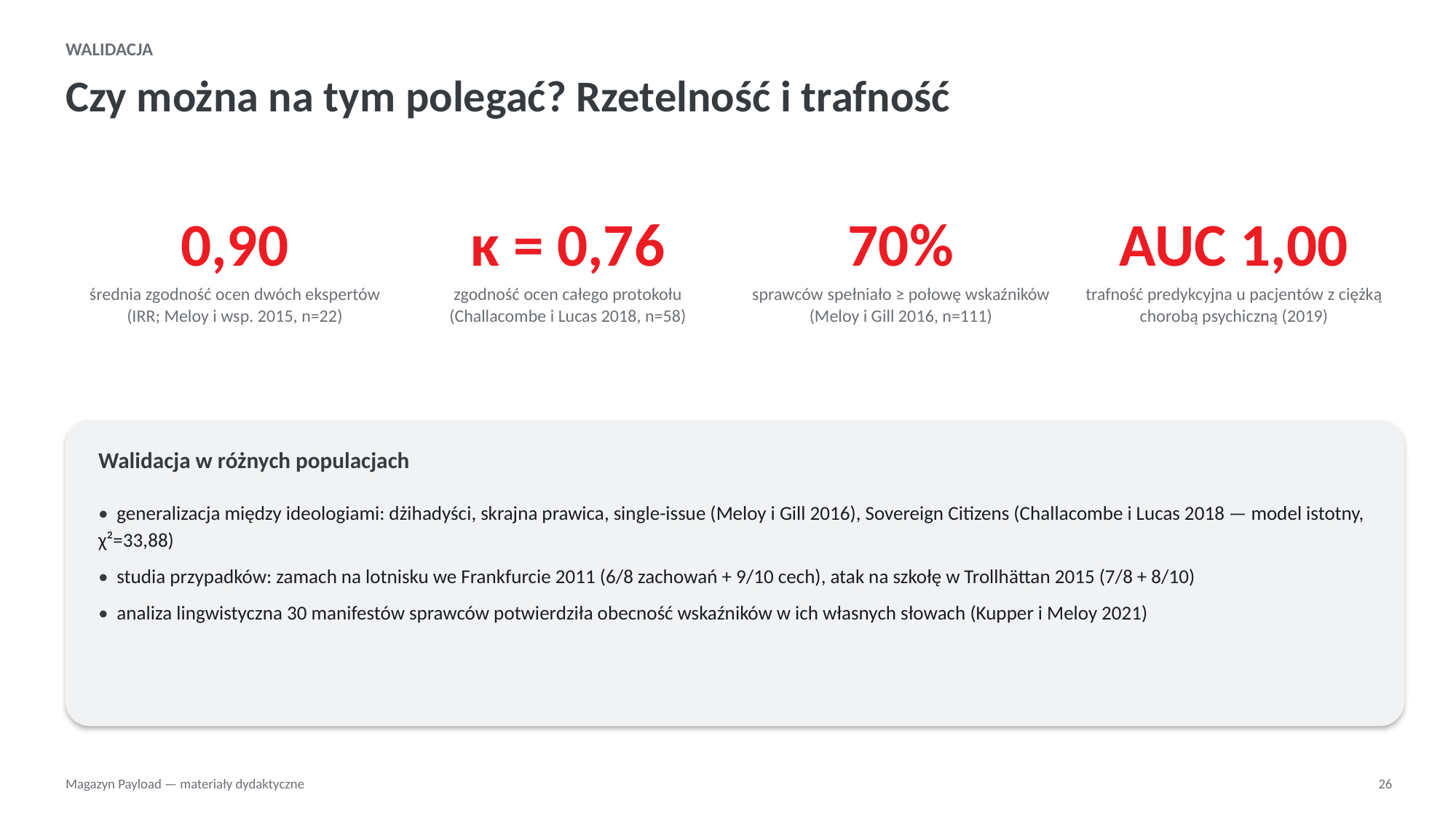

WALIDACJA
Czy można na tym polegać? Rzetelność i trafność
0,90
κ = 0,76
70%
AUC 1,00
średnia zgodność ocen dwóch ekspertów (IRR; Meloy i wsp. 2015, n=22)
zgodność ocen całego protokołu (Challacombe i Lucas 2018, n=58)
sprawców spełniało ≥ połowę wskaźników (Meloy i Gill 2016, n=111)
trafność predykcyjna u pacjentów z ciężką chorobą psychiczną (2019)

Walidacja w różnych populacjach
•  generalizacja między ideologiami: dżihadyści, skrajna prawica, single-issue (Meloy i Gill 2016), Sovereign Citizens (Challacombe i Lucas 2018 — model istotny, χ²=33,88)
•  studia przypadków: zamach na lotnisku we Frankfurcie 2011 (6/8 zachowań + 9/10 cech), atak na szkołę w Trollhättan 2015 (7/8 + 8/10)
•  analiza lingwistyczna 30 manifestów sprawców potwierdziła obecność wskaźników w ich własnych słowach (Kupper i Meloy 2021)
Magazyn Payload — materiały dydaktyczne
26